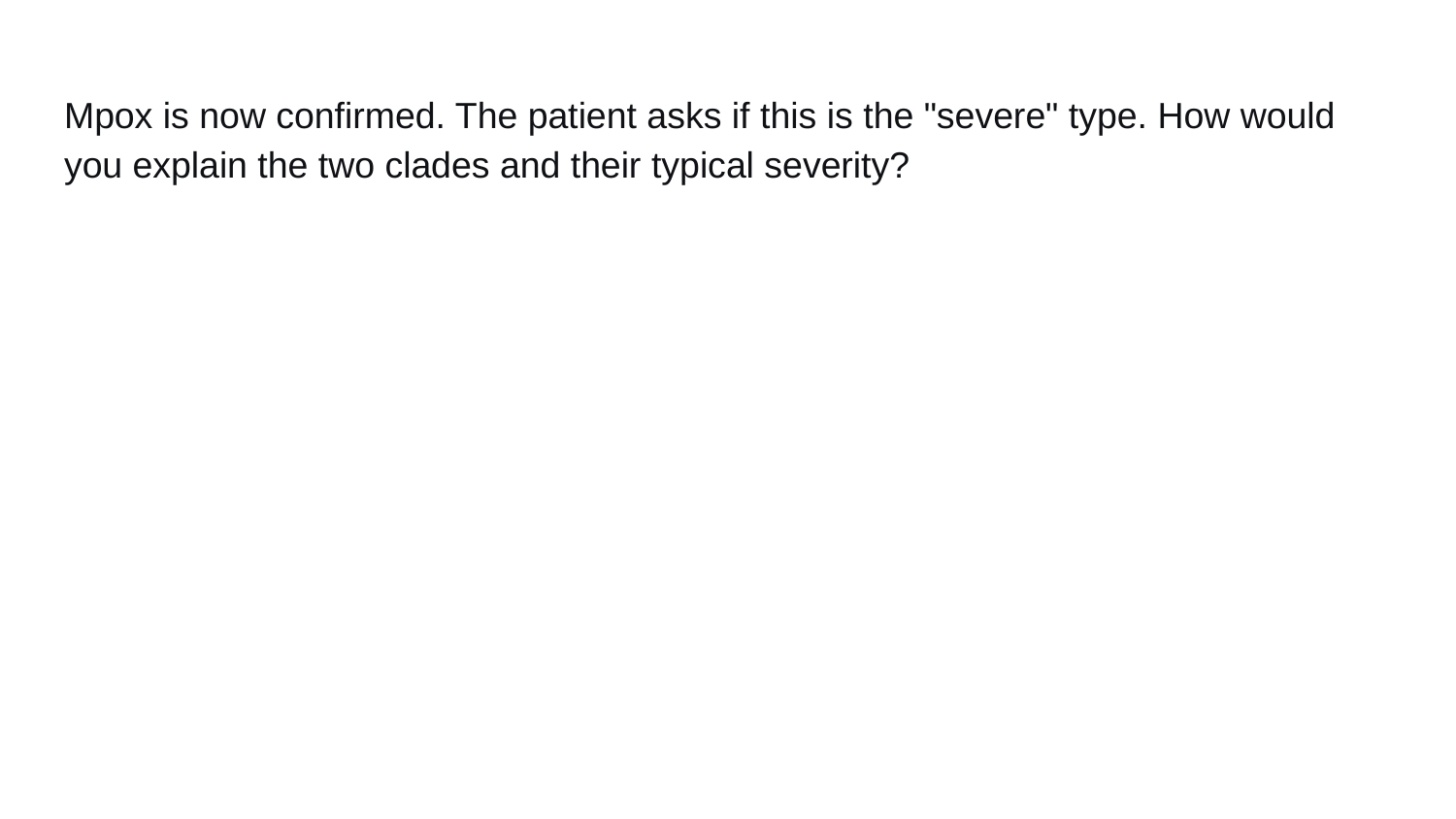

# Mpox is now confirmed. The patient asks if this is the "severe" type. How would you explain the two clades and their typical severity?